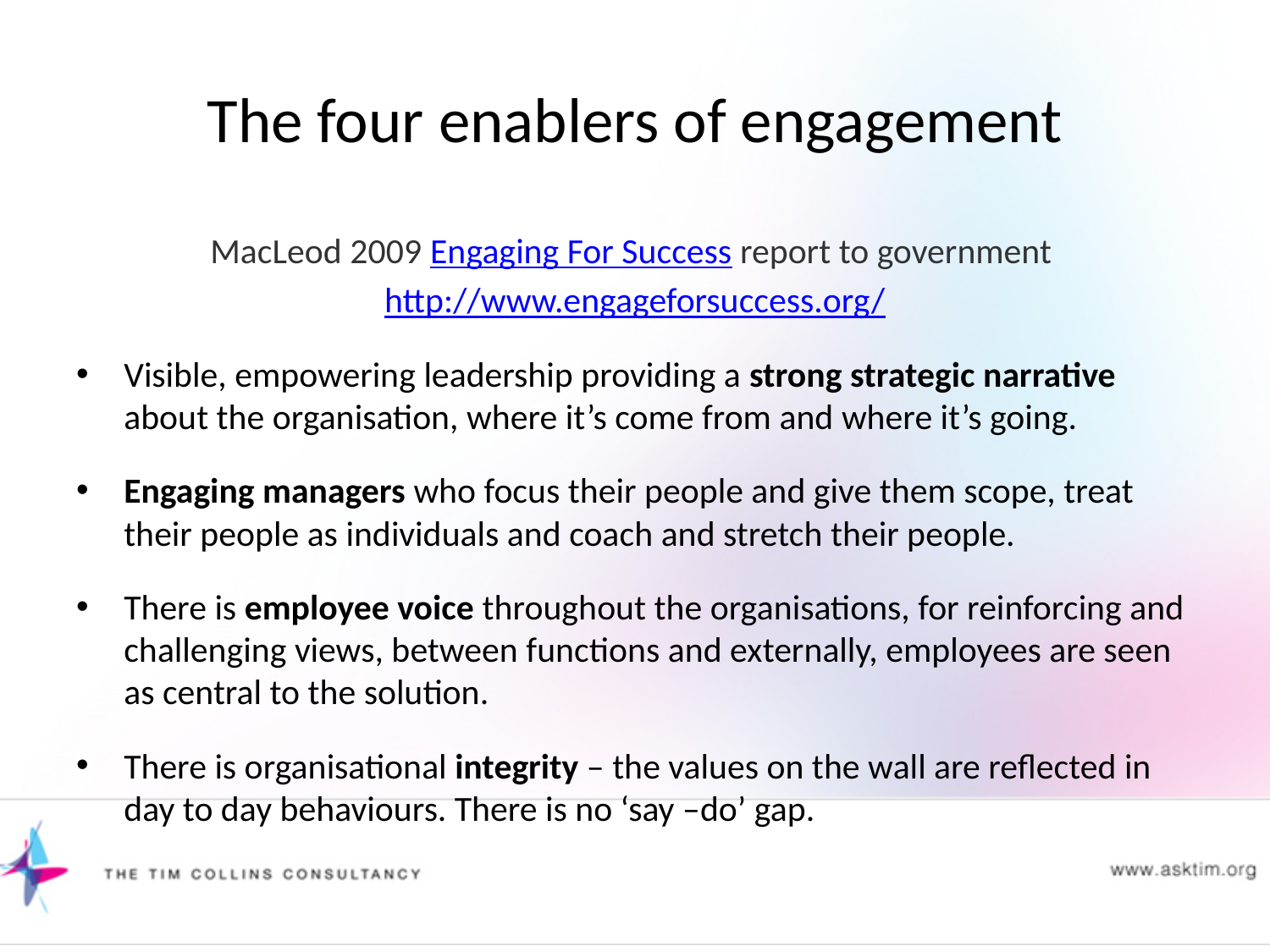

# The four enablers of engagement
MacLeod 2009 Engaging For Success report to government
http://www.engageforsuccess.org/

Visible, empowering leadership providing a strong strategic narrative about the organisation, where it’s come from and where it’s going.

Engaging managers who focus their people and give them scope, treat their people as individuals and coach and stretch their people.

There is employee voice throughout the organisations, for reinforcing and challenging views, between functions and externally, employees are seen as central to the solution.

There is organisational integrity – the values on the wall are reflected in day to day behaviours. There is no ‘say –do’ gap.